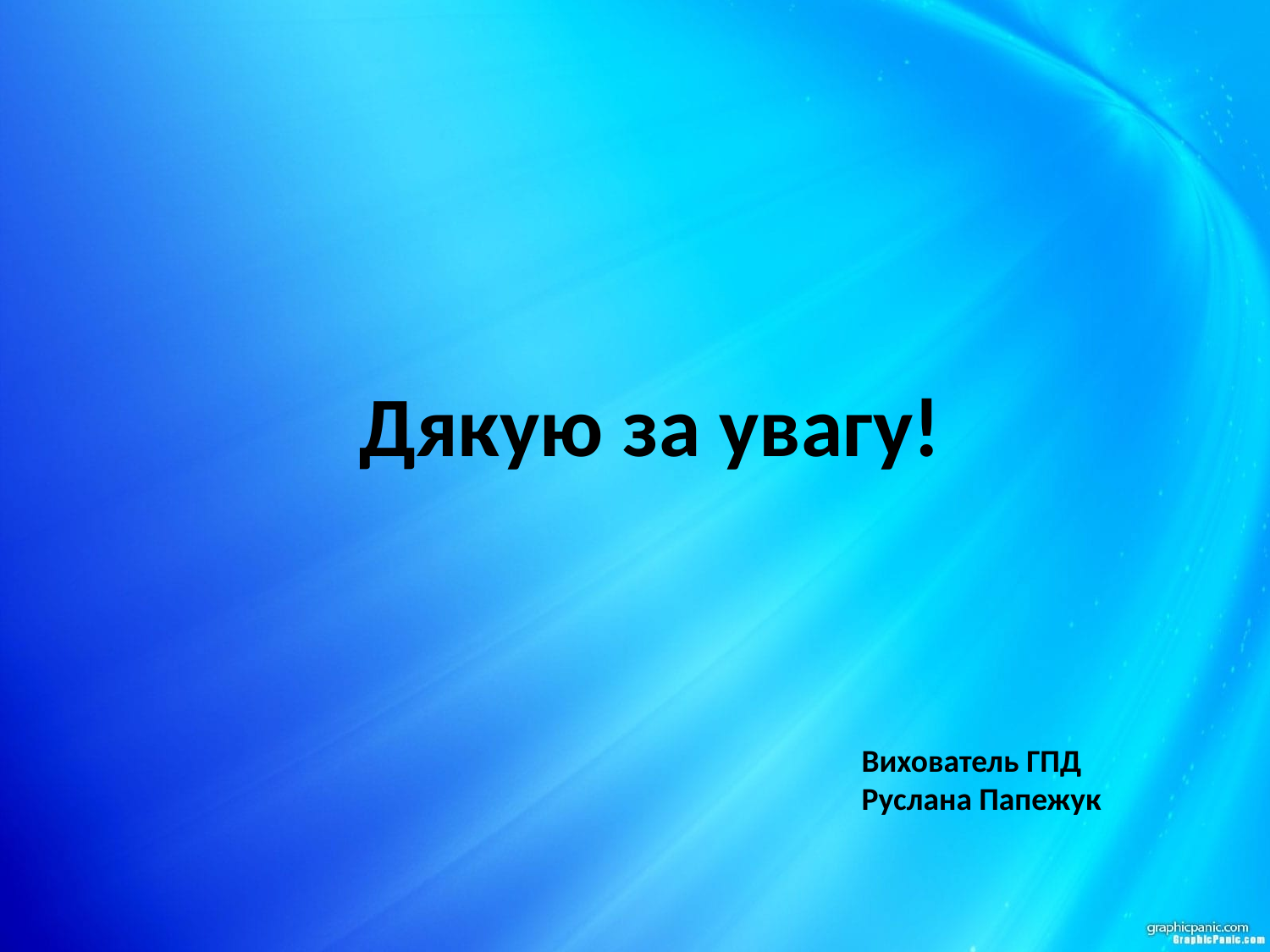

Дякую за увагу!
Вихователь ГПД
Руслана Папежук